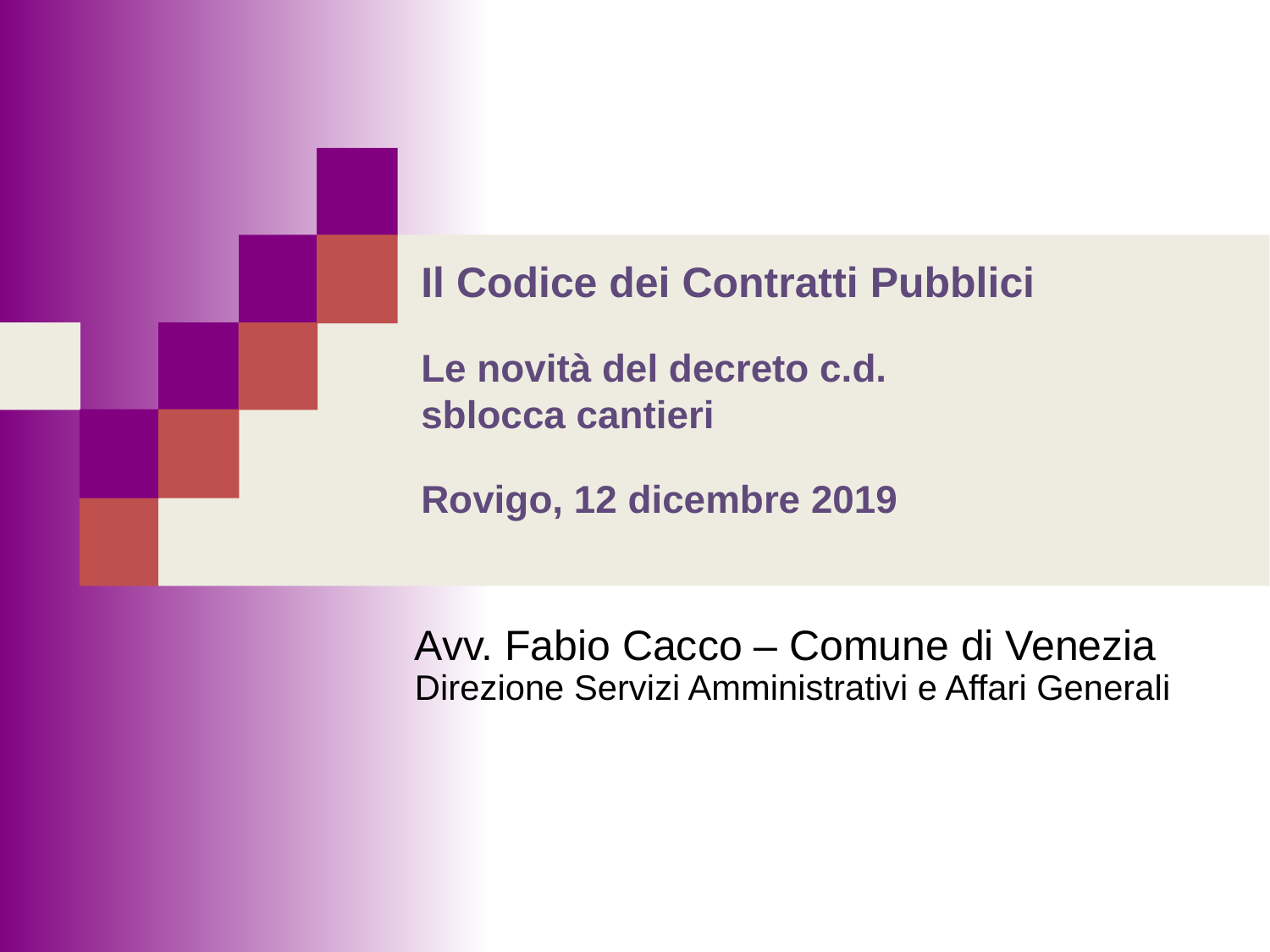

Il Codice dei Contratti Pubblici
Le novità del decreto c.d.
sblocca cantieri
Rovigo, 12 dicembre 2019

Avv. Fabio Cacco – Comune di Venezia
Direzione Servizi Amministrativi e Affari Generali